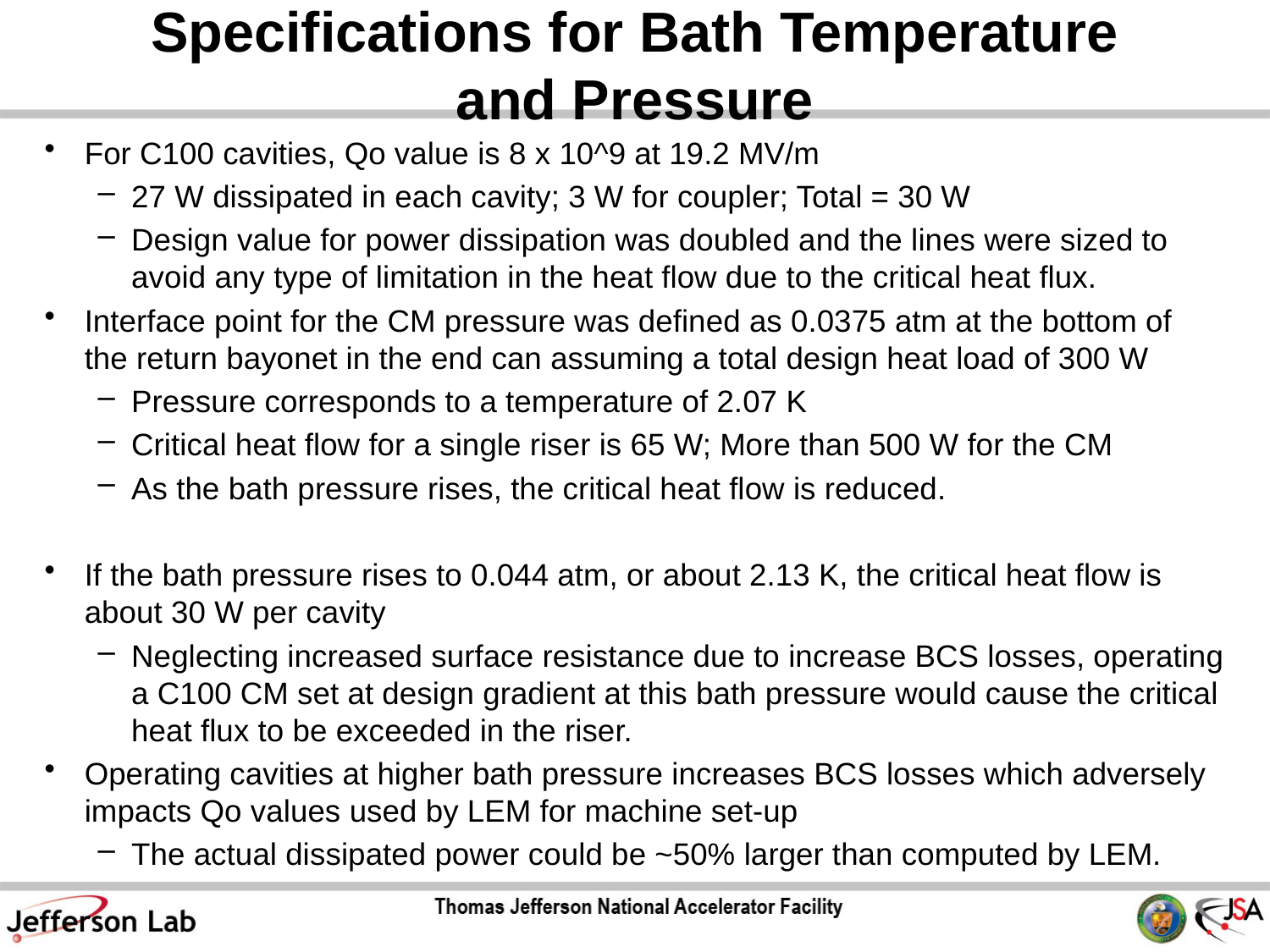

# Specifications for Bath Temperature and Pressure
For C100 cavities, Qo value is 8 x 10^9 at 19.2 MV/m
27 W dissipated in each cavity; 3 W for coupler; Total = 30 W
Design value for power dissipation was doubled and the lines were sized to avoid any type of limitation in the heat flow due to the critical heat flux.
Interface point for the CM pressure was defined as 0.0375 atm at the bottom of the return bayonet in the end can assuming a total design heat load of 300 W
Pressure corresponds to a temperature of 2.07 K
Critical heat flow for a single riser is 65 W; More than 500 W for the CM
As the bath pressure rises, the critical heat flow is reduced.

If the bath pressure rises to 0.044 atm, or about 2.13 K, the critical heat flow is about 30 W per cavity
Neglecting increased surface resistance due to increase BCS losses, operating a C100 CM set at design gradient at this bath pressure would cause the critical heat flux to be exceeded in the riser.
Operating cavities at higher bath pressure increases BCS losses which adversely impacts Qo values used by LEM for machine set-up
The actual dissipated power could be ~50% larger than computed by LEM.